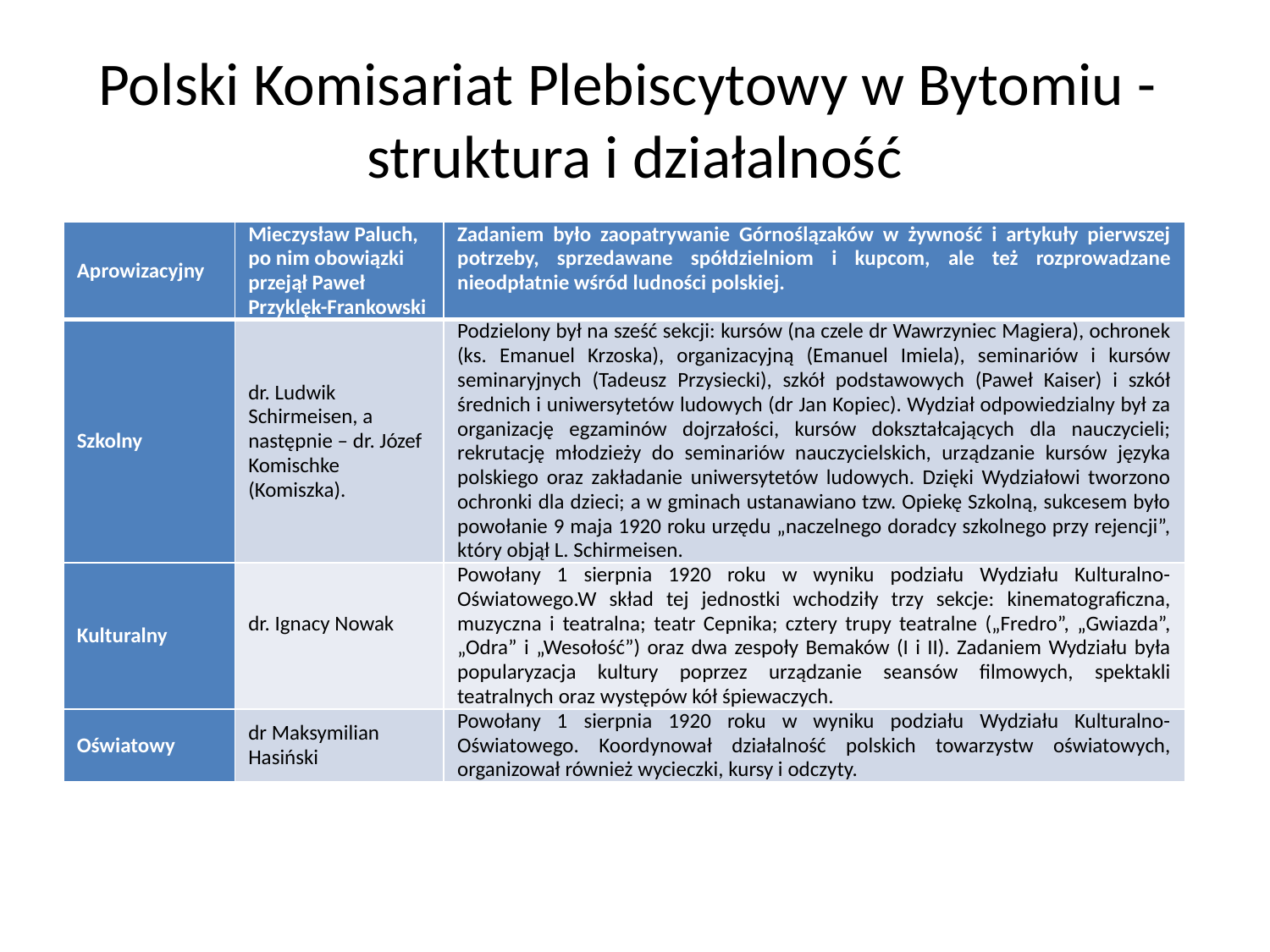

# Polski Komisariat Plebiscytowy w Bytomiu -  struktura i działalność
| Aprowizacyjny | Mieczysław Paluch, po nim obowiązki przejął Paweł Przyklęk-Frankowski | Zadaniem było zaopatrywanie Górnoślązaków w żywność i artykuły pierwszej potrzeby, sprzedawane spółdzielniom i kupcom, ale też rozprowadzane nieodpłatnie wśród ludności polskiej. |
| --- | --- | --- |
| Szkolny | dr. Ludwik Schirmeisen, a następnie – dr. Józef Komischke (Komiszka). | Podzielony był na sześć sekcji: kursów (na czele dr Wawrzyniec Magiera), ochronek (ks. Emanuel Krzoska), organizacyjną (Emanuel Imiela), seminariów i kursów seminaryjnych (Tadeusz Przysiecki), szkół podstawowych (Paweł Kaiser) i szkół średnich i uniwersytetów ludowych (dr Jan Kopiec). Wydział odpowiedzialny był za organizację egzaminów dojrzałości, kursów dokształcających dla nauczycieli; rekrutację młodzieży do seminariów nauczycielskich, urządzanie kursów języka polskiego oraz zakładanie uniwersytetów ludowych. Dzięki Wydziałowi tworzono ochronki dla dzieci; a w gminach ustanawiano tzw. Opiekę Szkolną, sukcesem było powołanie 9 maja 1920 roku urzędu „naczelnego doradcy szkolnego przy rejencji”, który objął L. Schirmeisen. |
| Kulturalny | dr. Ignacy Nowak | Powołany 1 sierpnia 1920 roku w wyniku podziału Wydziału Kulturalno-Oświatowego.W skład tej jednostki wchodziły trzy sekcje: kinematograficzna, muzyczna i teatralna; teatr Cepnika; cztery trupy teatralne („Fredro”, „Gwiazda”, „Odra” i „Wesołość”) oraz dwa zespoły Bemaków (I i II). Zadaniem Wydziału była popularyzacja kultury poprzez urządzanie seansów filmowych, spektakli teatralnych oraz występów kół śpiewaczych. |
| Oświatowy | dr Maksymilian Hasiński | Powołany 1 sierpnia 1920 roku w wyniku podziału Wydziału Kulturalno-Oświatowego. Koordynował działalność polskich towarzystw oświatowych, organizował również wycieczki, kursy i odczyty. |